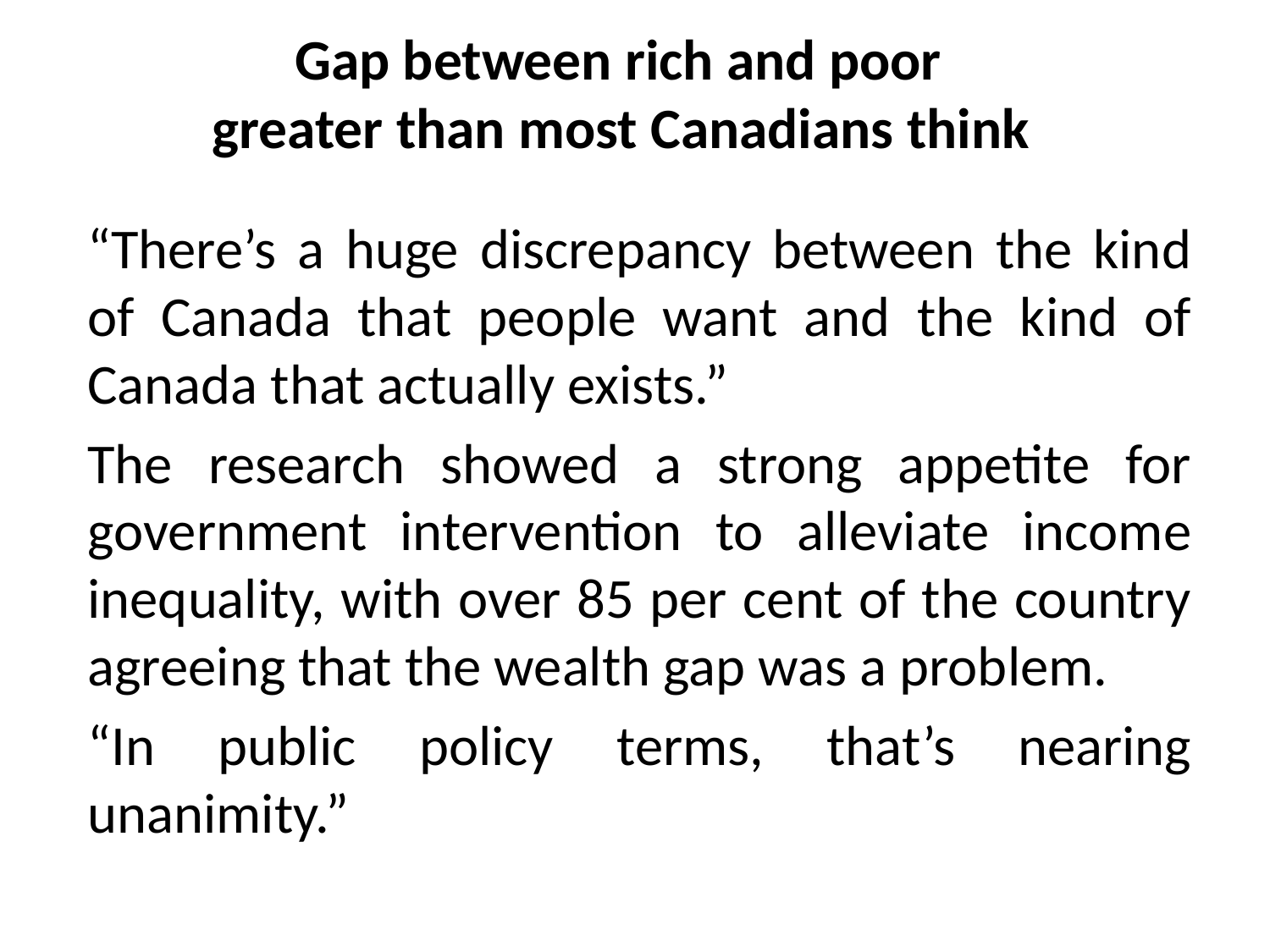

# Gap between rich and poor greater than most Canadians think
“There’s a huge discrepancy between the kind of Canada that people want and the kind of Canada that actually exists.”
The research showed a strong appetite for government intervention to alleviate income inequality, with over 85 per cent of the country agreeing that the wealth gap was a problem.
“In public policy terms, that’s nearing unanimity.”